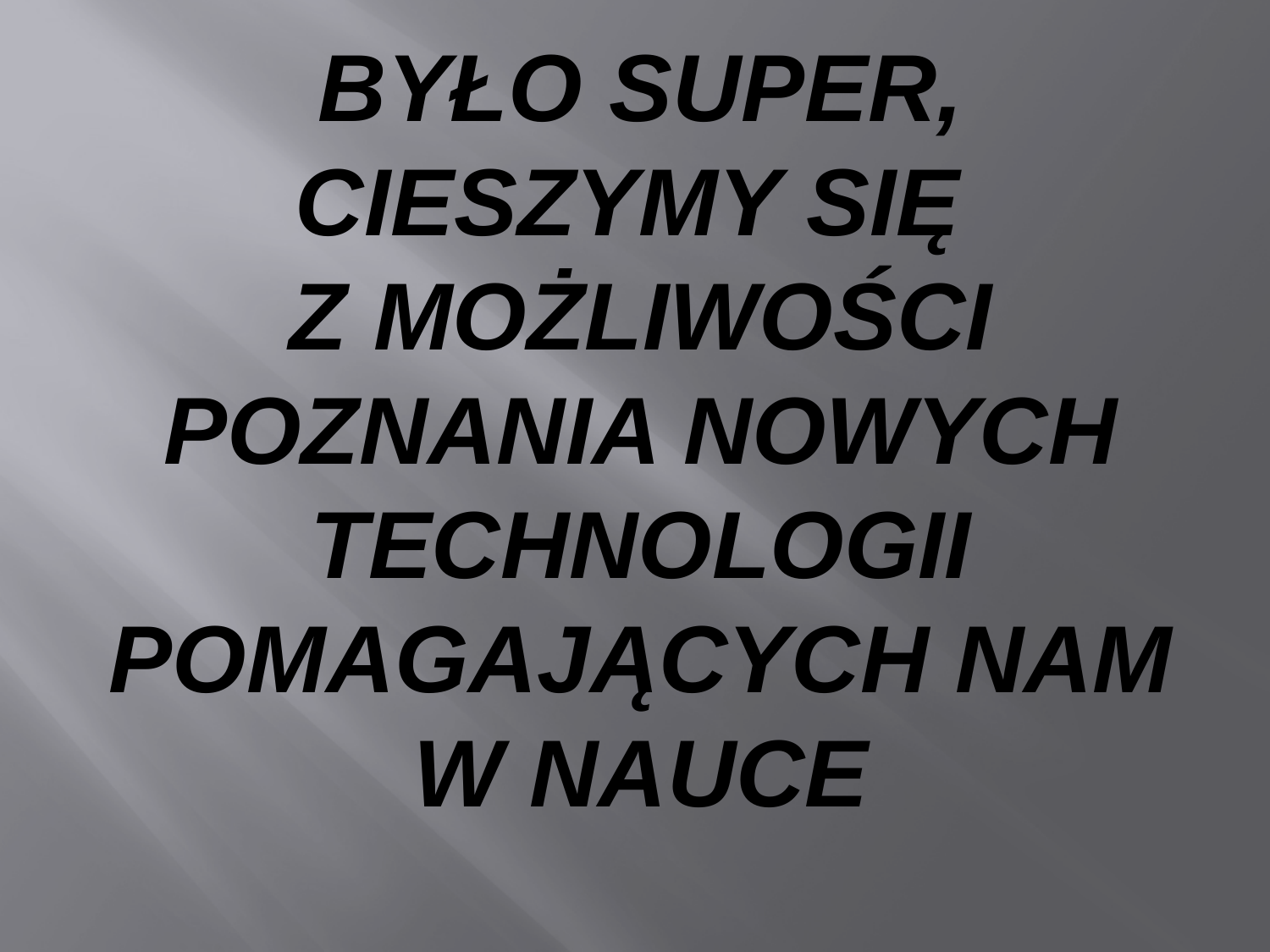

# BYŁO SUPER, CIESZYMY SIĘ Z MOŻLIWOŚCI POZNANIA NOWYCH TECHNOLOGII POMAGAJĄCYCH NAM W NAUCE